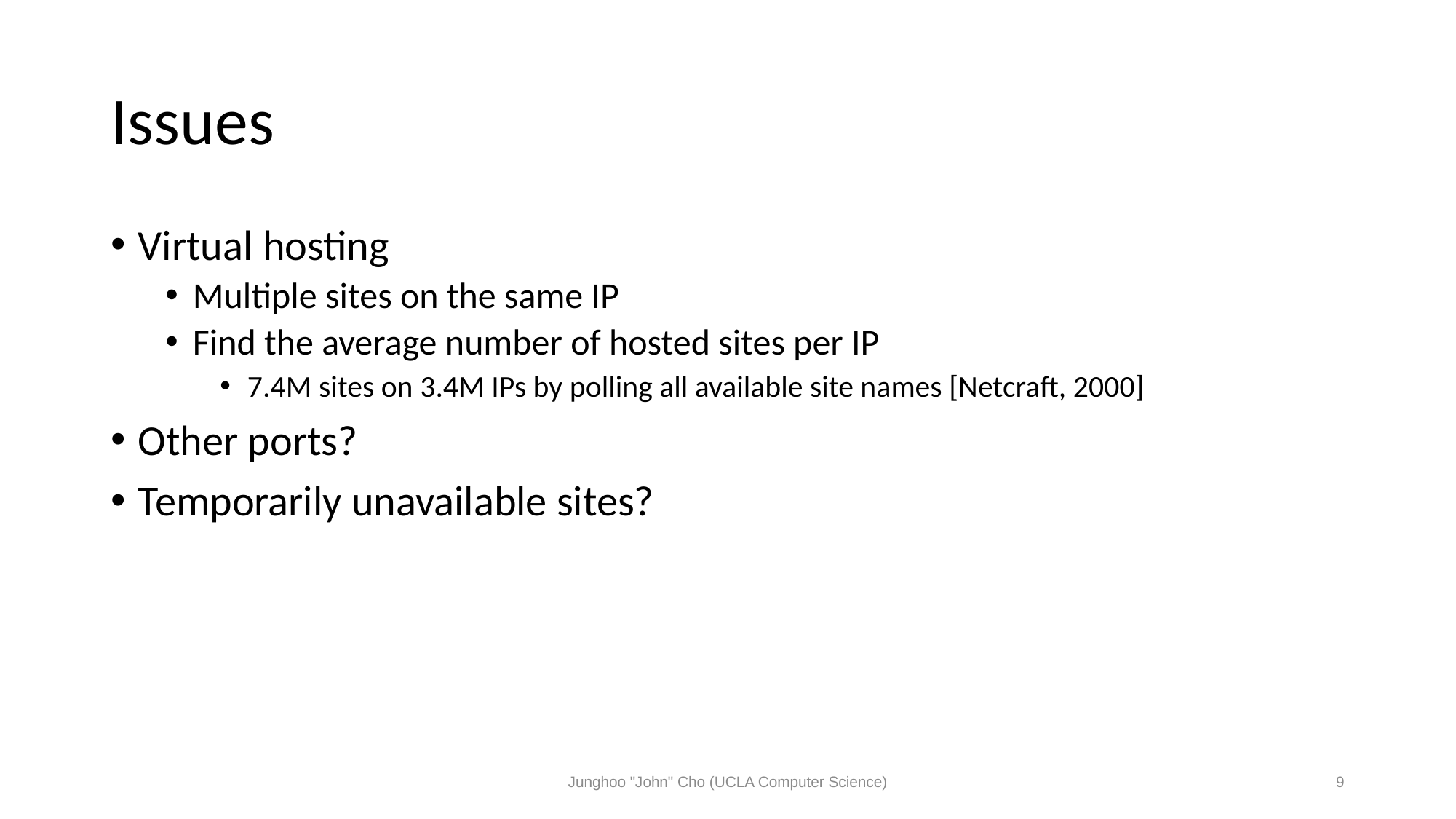

# Issues
Virtual hosting
Multiple sites on the same IP
Find the average number of hosted sites per IP
7.4M sites on 3.4M IPs by polling all available site names [Netcraft, 2000]
Other ports?
Temporarily unavailable sites?
Junghoo "John" Cho (UCLA Computer Science)
9